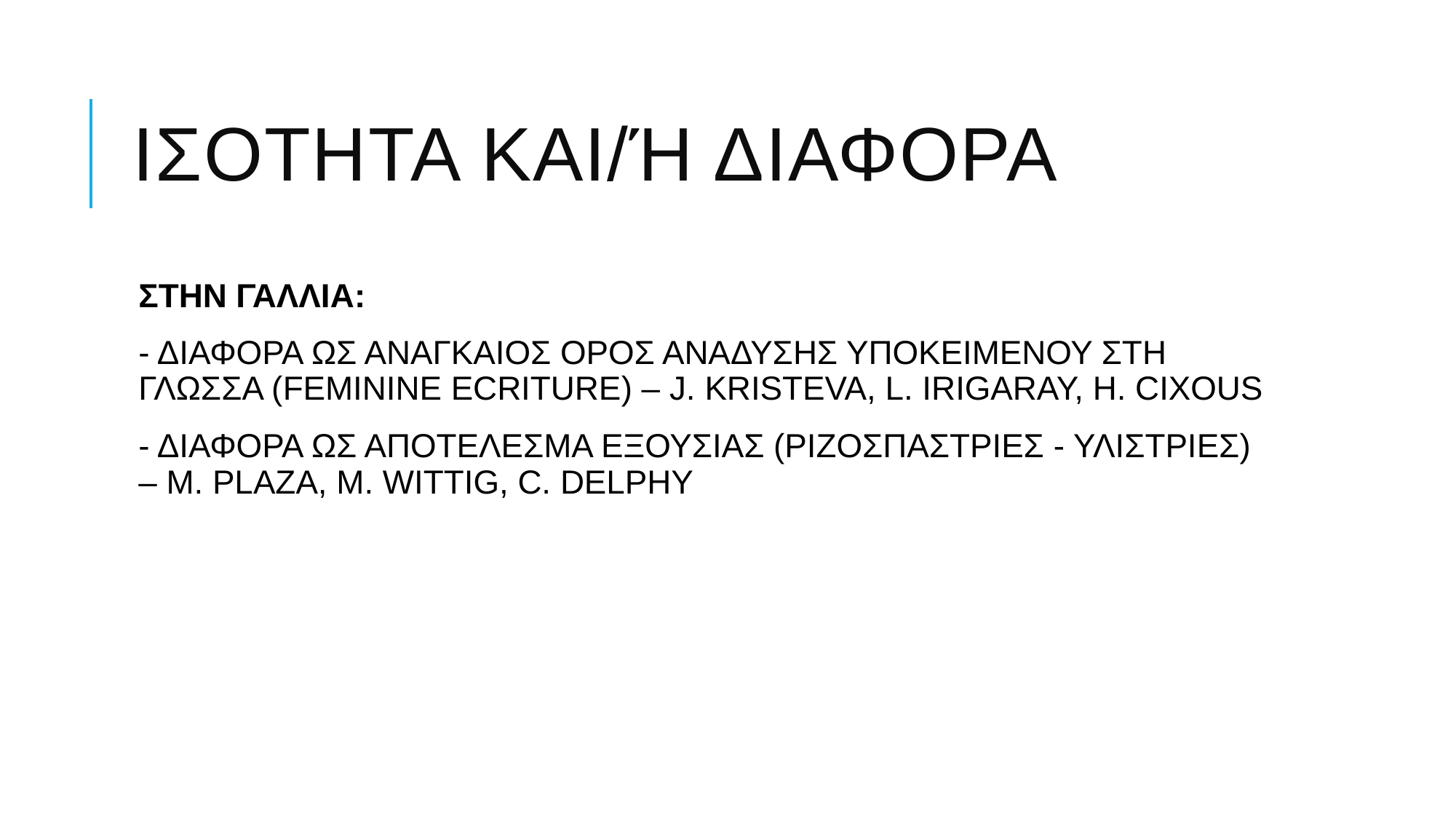

# ΙΣΟΤΗΤΑ ΚΑΙ/Ή ΔΙΑΦΟΡΑ
ΣΤΗΝ ΓΑΛΛΙΑ:
- ΔΙΑΦΟΡΑ ΩΣ ΑΝΑΓΚΑΙΟΣ ΟΡΟΣ ΑΝΑΔΥΣΗΣ ΥΠΟΚΕΙΜΕΝΟΥ ΣΤΗ ΓΛΩΣΣΑ (FEMININE ECRITURE) – J. KRISTEVA, L. IRIGARAY, H. CIXOUS
- ΔΙΑΦΟΡΑ ΩΣ ΑΠΟΤΕΛΕΣΜΑ ΕΞΟΥΣΙΑΣ (ΡΙΖΟΣΠΑΣΤΡΙΕΣ - ΥΛΙΣΤΡΙΕΣ) – M. PLAZA, M. WITTIG, C. DELPHY